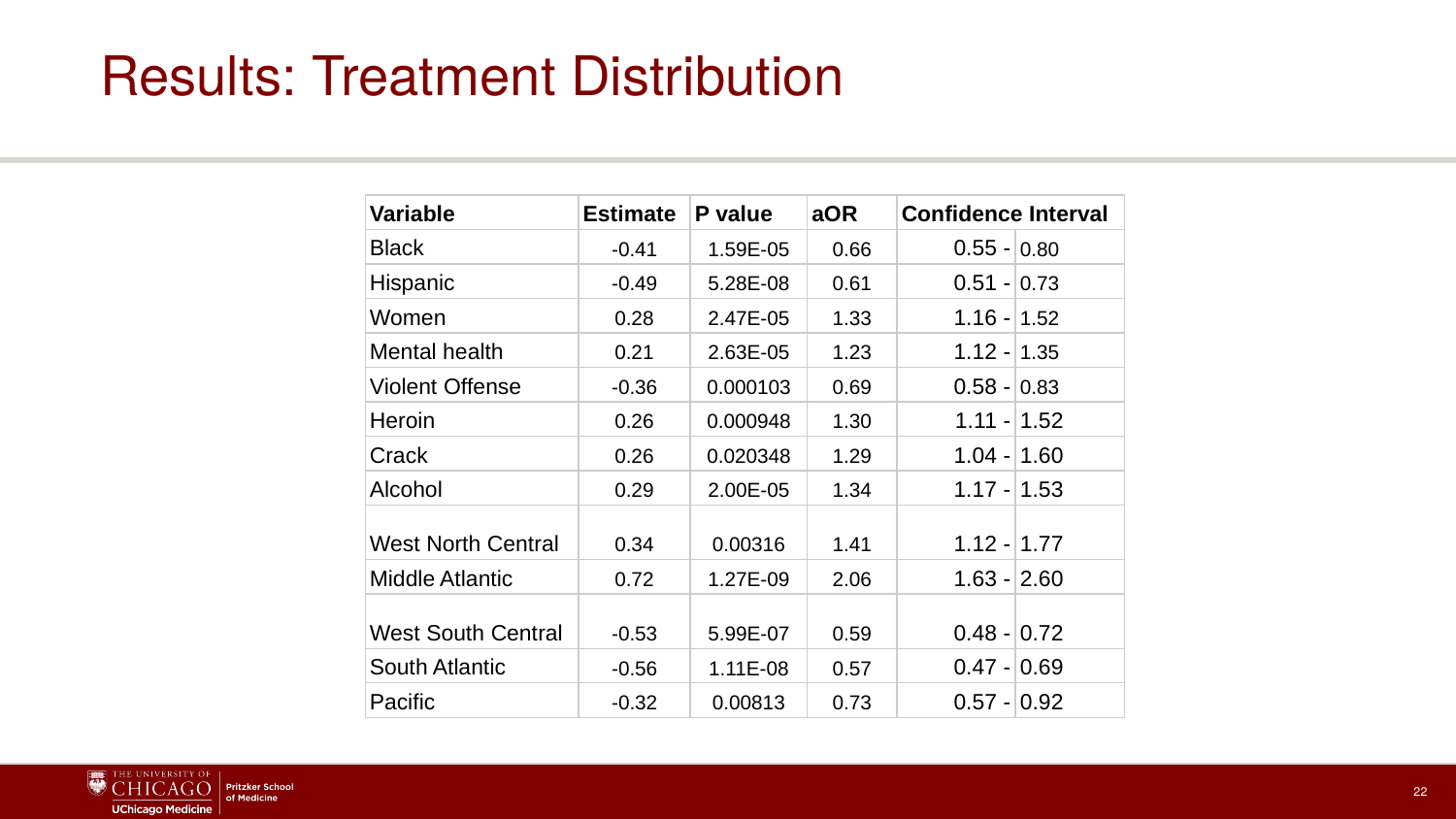

# Results: Treatment Distribution
| Variable | Estimate | P value | aOR | Confidence Interval |  |
| --- | --- | --- | --- | --- | --- |
| Black | -0.41 | 1.59E-05 | 0.66 | 0.55 - | 0.80 |
| Hispanic | -0.49 | 5.28E-08 | 0.61 | 0.51 - | 0.73 |
| Women | 0.28 | 2.47E-05 | 1.33 | 1.16 - | 1.52 |
| Mental health | 0.21 | 2.63E-05 | 1.23 | 1.12 - | 1.35 |
| Violent Offense | -0.36 | 0.000103 | 0.69 | 0.58 - | 0.83 |
| Heroin | 0.26 | 0.000948 | 1.30 | 1.11 - | 1.52 |
| Crack | 0.26 | 0.020348 | 1.29 | 1.04 - | 1.60 |
| Alcohol | 0.29 | 2.00E-05 | 1.34 | 1.17 - | 1.53 |
| West North Central | 0.34 | 0.00316 | 1.41 | 1.12 - | 1.77 |
| Middle Atlantic | 0.72 | 1.27E-09 | 2.06 | 1.63 - | 2.60 |
| West South Central | -0.53 | 5.99E-07 | 0.59 | 0.48 - | 0.72 |
| South Atlantic | -0.56 | 1.11E-08 | 0.57 | 0.47 - | 0.69 |
| Pacific | -0.32 | 0.00813 | 0.73 | 0.57 - | 0.92 |
22